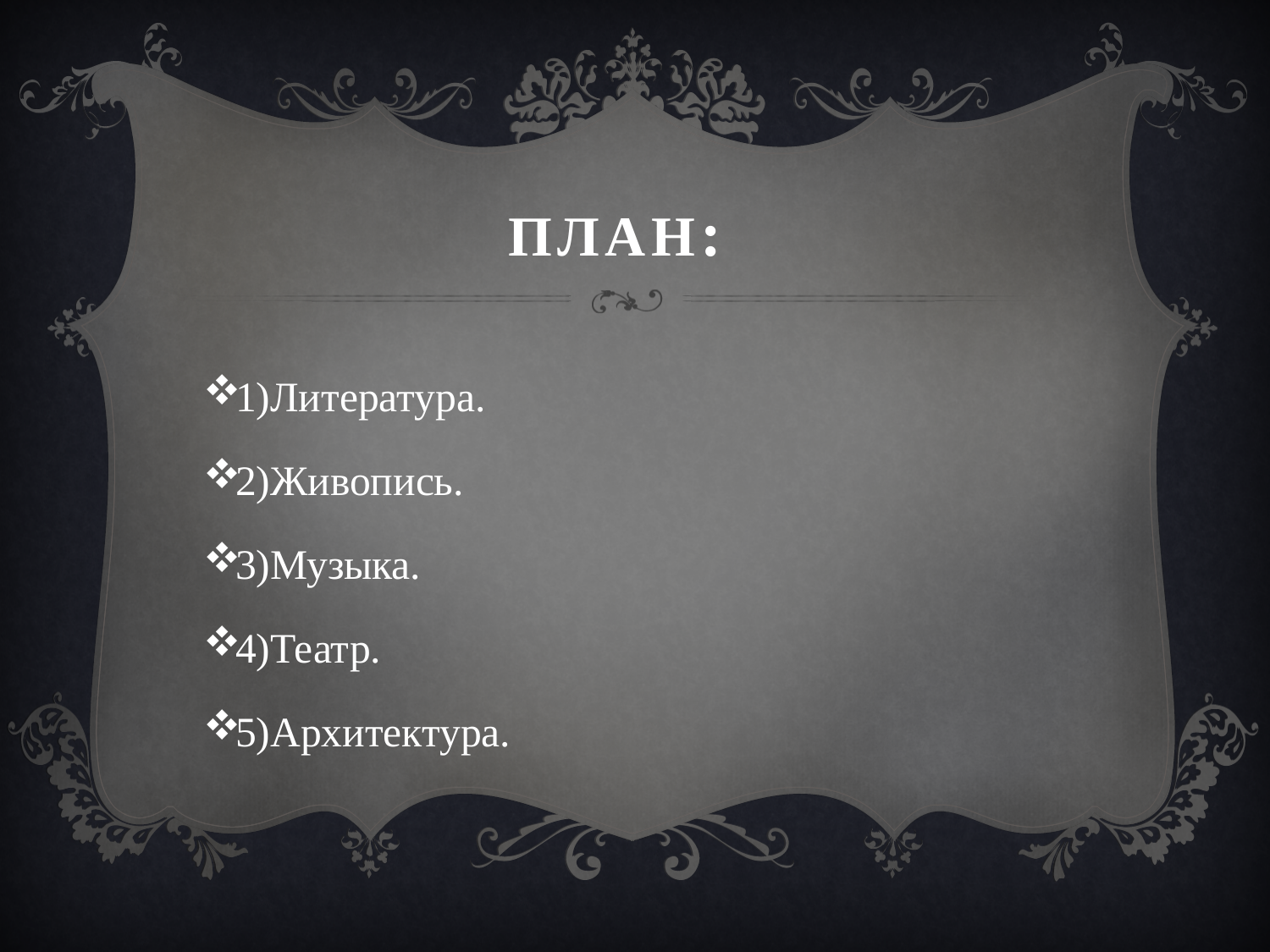

# плАН:
1)Литература.
2)Живопись.
3)Музыка.
4)Театр.
5)Архитектура.